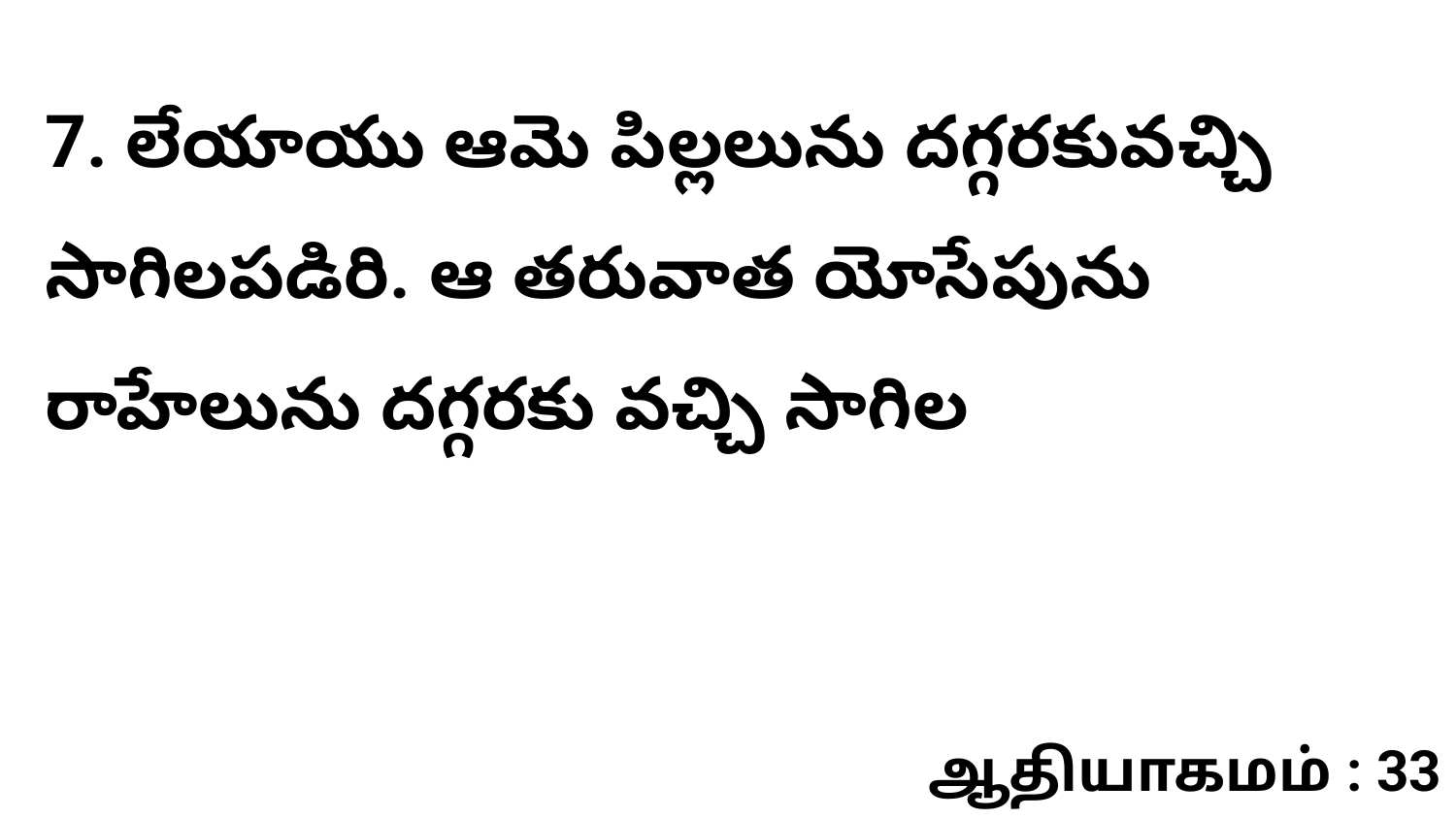

7. లేయాయు ఆమె పిల్లలును దగ్గరకువచ్చి సాగిలపడిరి. ఆ తరువాత యోసేపును రాహేలును దగ్గరకు వచ్చి సాగిల
ஆதியாகமம் : 33